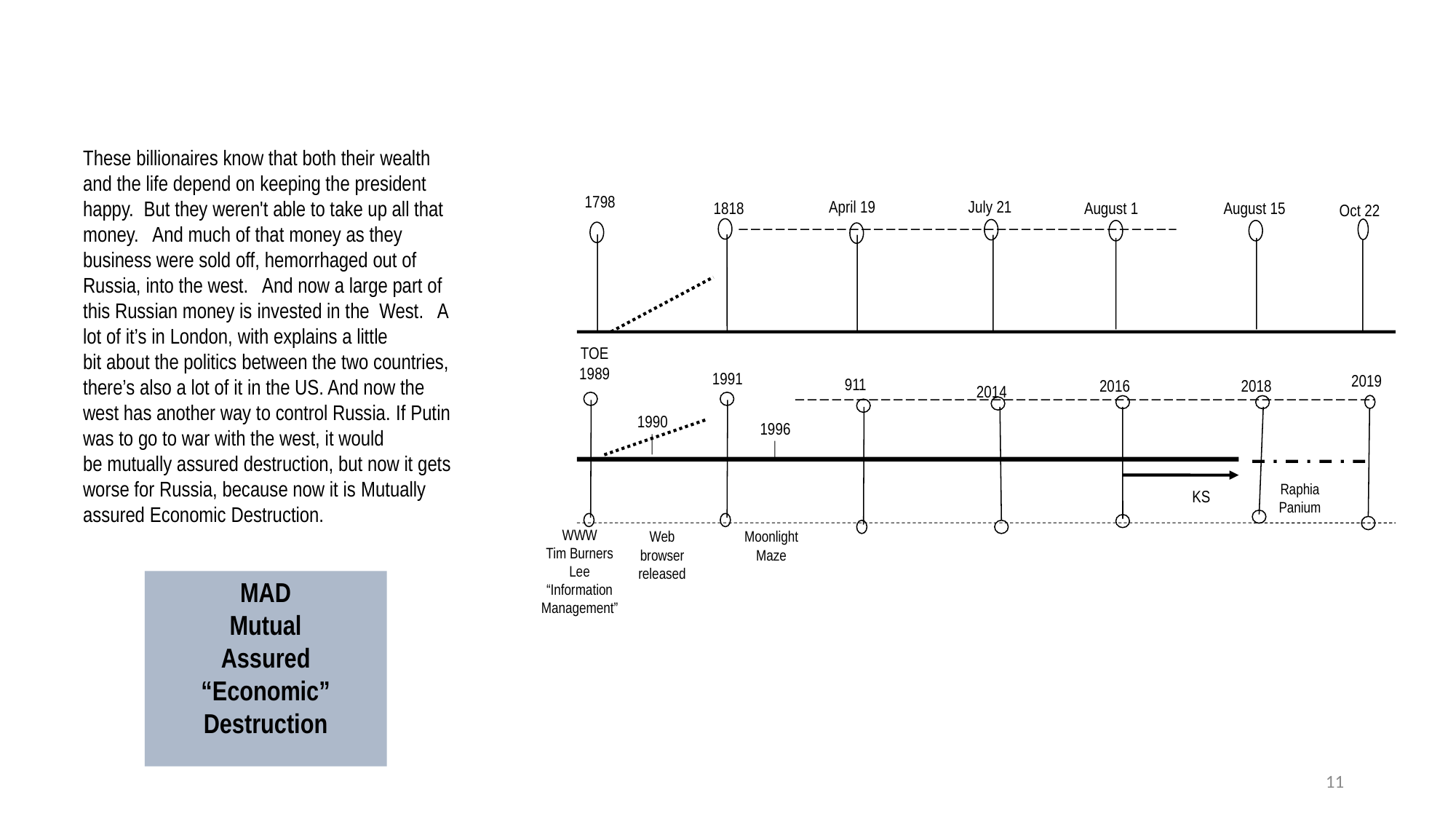

These billionaires know that both their wealth and the life depend on keeping the president happy.  But they weren't able to take up all that money.   And much of that money as they business were sold off, hemorrhaged out of Russia, into the west.   And now a large part of this Russian money is invested in the  West.   A lot of it’s in London, with explains a little bit about the politics between the two countries, there’s also a lot of it in the US. And now the west has another way to control Russia. If Putin was to go to war with the west, it would be mutually assured destruction, but now it gets worse for Russia, because now it is Mutually assured Economic Destruction.

1798

April 19
July 21
August 1
August 15
1818
Oct 22

TOE
1989
1991
2019
911
2016
2018
2014

1990

1996

Raphia
Panium
KS

WWW
Tim Burners Lee
“Information Management”

Web browser released
Moonlight Maze
MAD
Mutual
Assured
“Economic”
Destruction
11